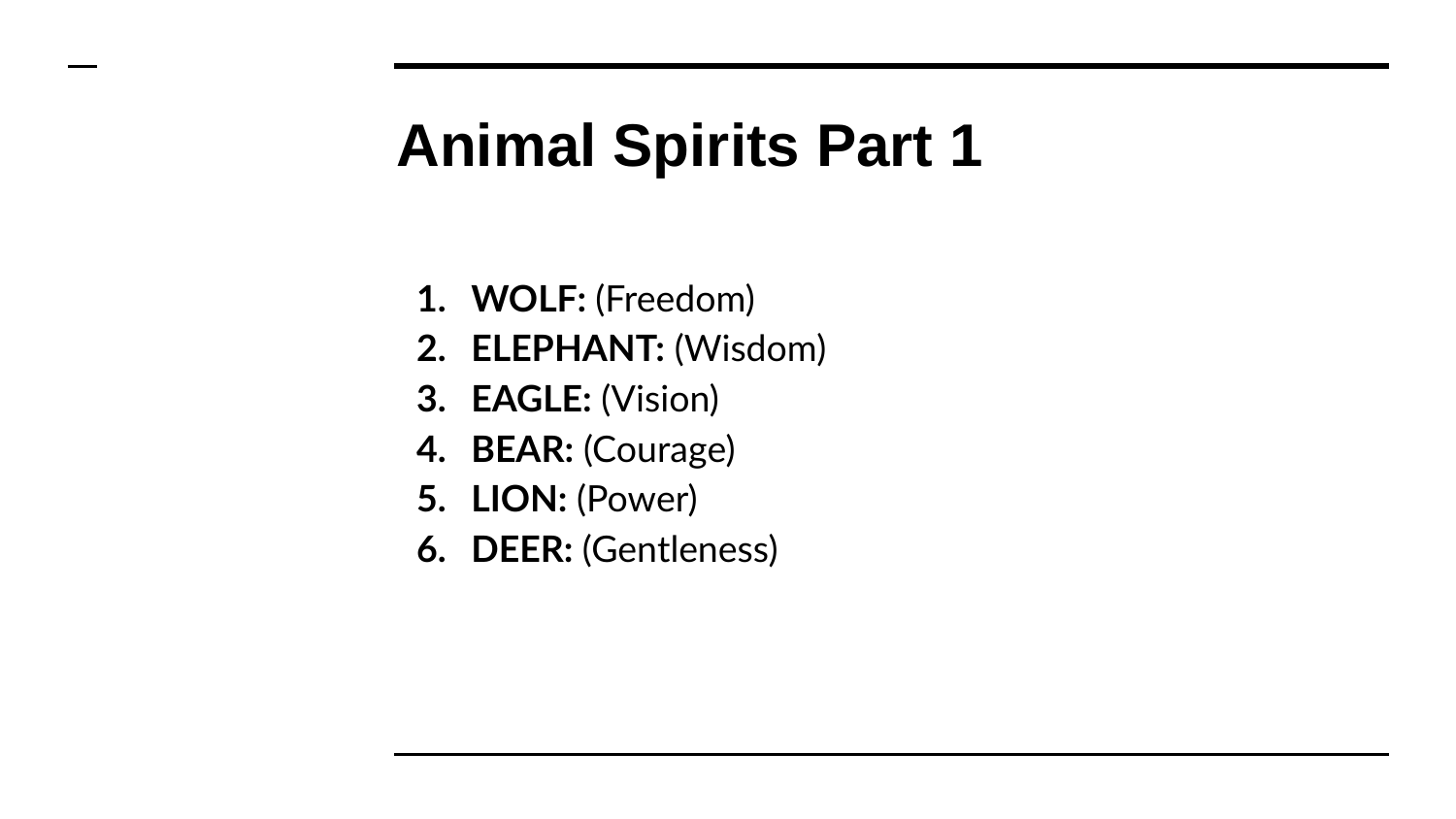

# Animal Spirits Part 1
WOLF: (Freedom)
ELEPHANT: (Wisdom)
EAGLE: (Vision)
BEAR: (Courage)
LION: (Power)
DEER: (Gentleness)